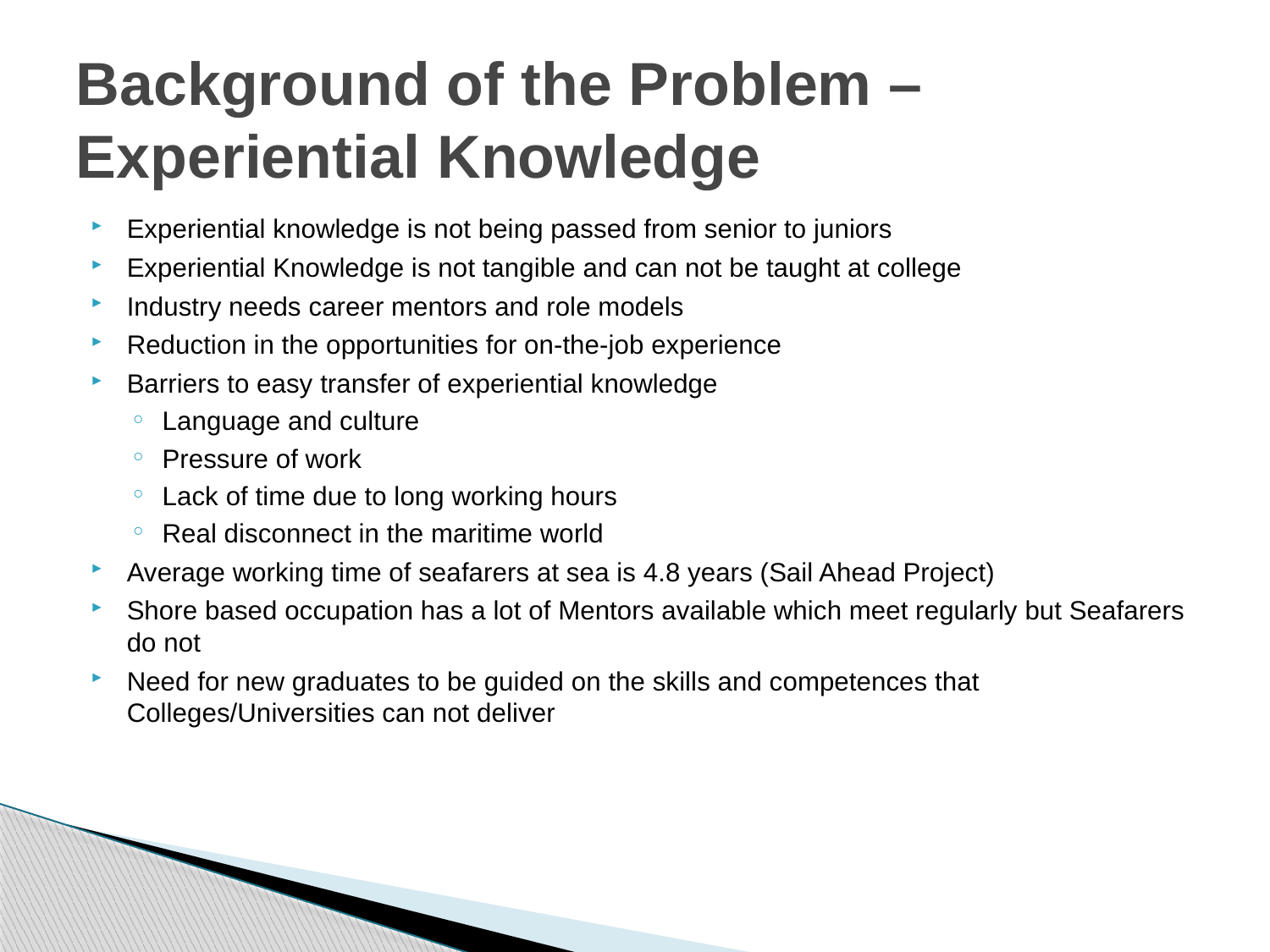

# Background of the Problem – Experiential Knowledge
Experiential knowledge is not being passed from senior to juniors
Experiential Knowledge is not tangible and can not be taught at college
Industry needs career mentors and role models
Reduction in the opportunities for on-the-job experience
Barriers to easy transfer of experiential knowledge
Language and culture
Pressure of work
Lack of time due to long working hours
Real disconnect in the maritime world
Average working time of seafarers at sea is 4.8 years (Sail Ahead Project)
Shore based occupation has a lot of Mentors available which meet regularly but Seafarers do not
Need for new graduates to be guided on the skills and competences that Colleges/Universities can not deliver